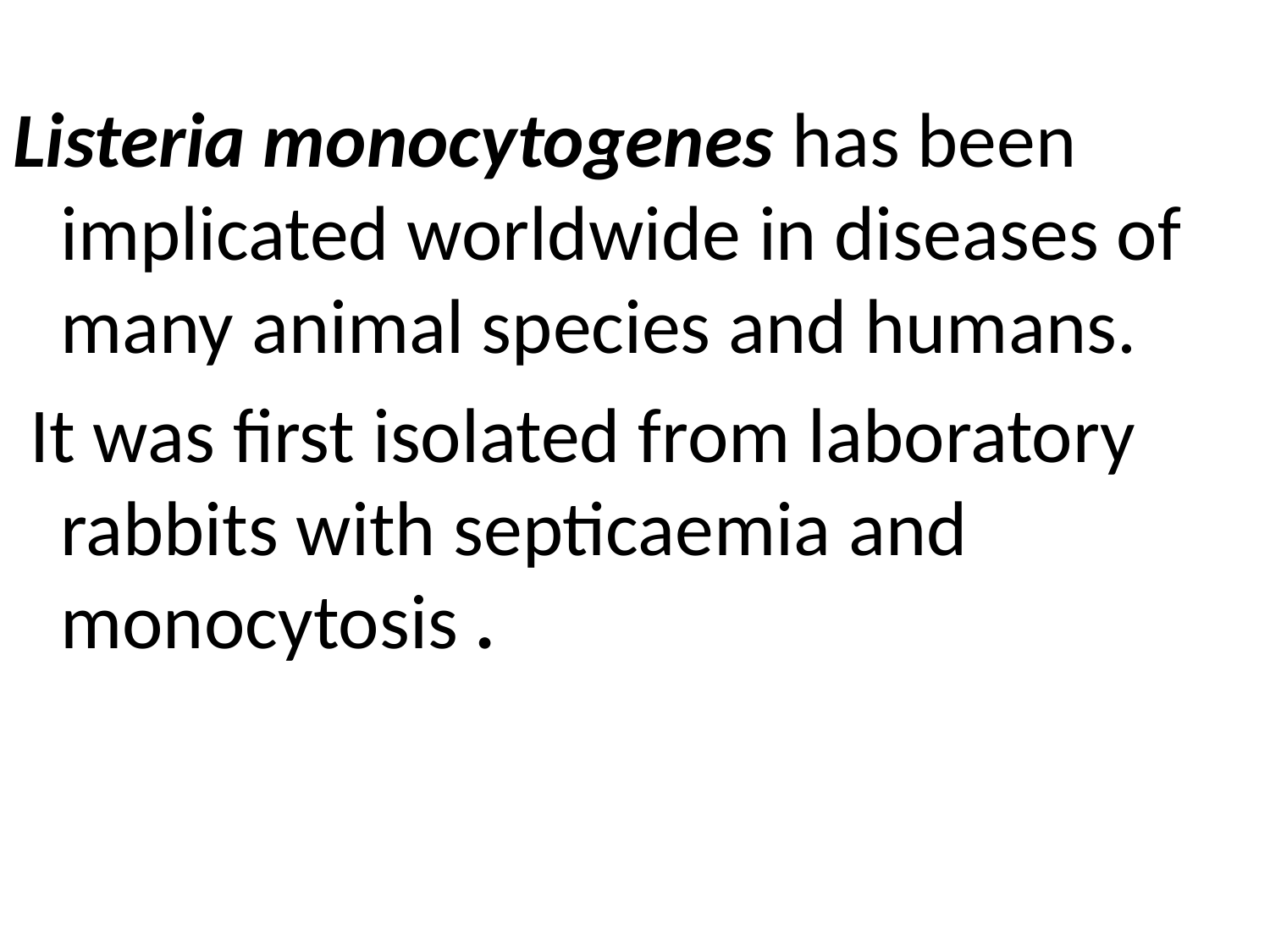

Listeria monocytogenes has been implicated worldwide in diseases of many animal species and humans.
 It was first isolated from laboratory rabbits with septicaemia and monocytosis .